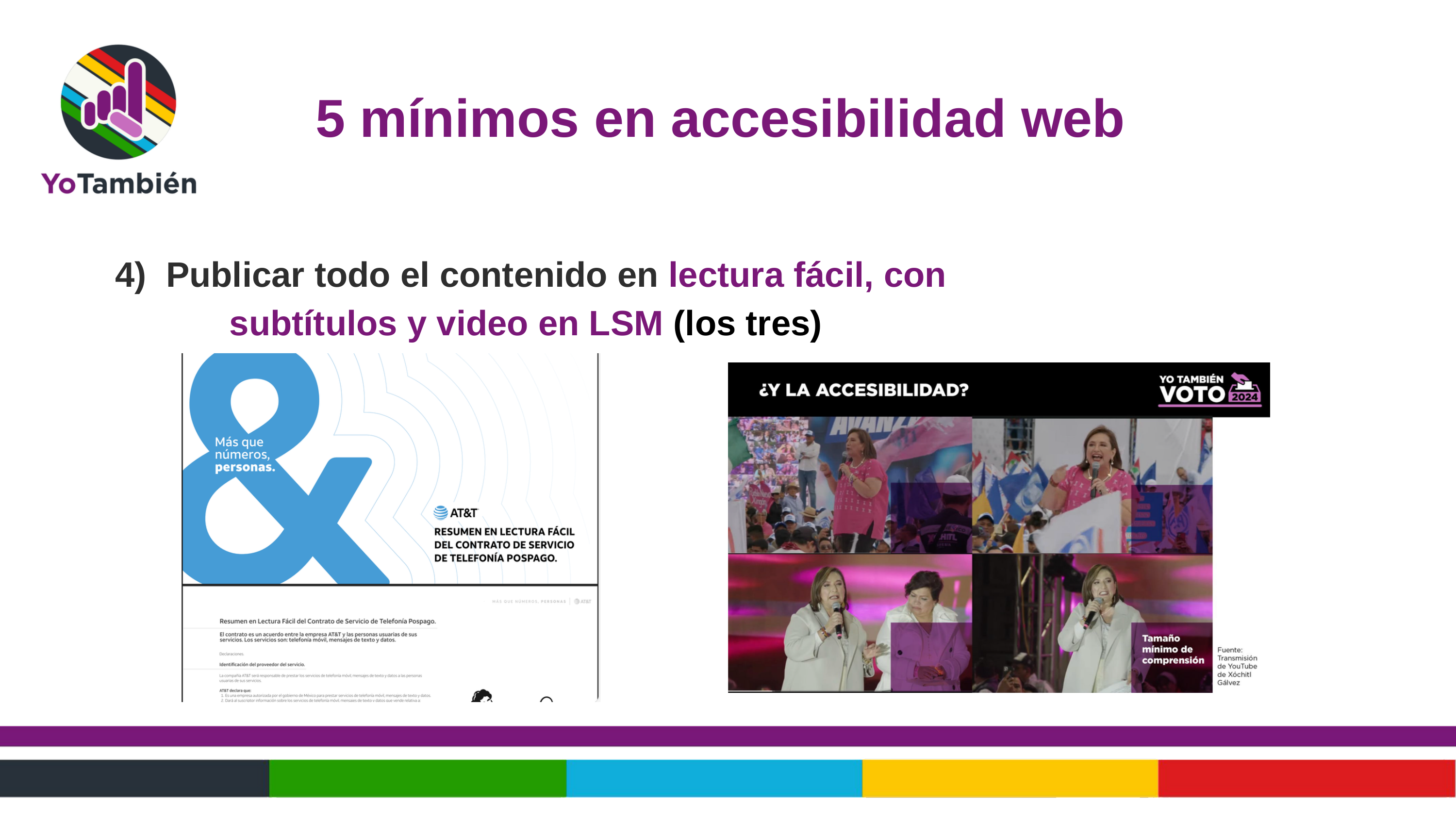

5 mínimos en accesibilidad web

4)  Publicar todo el contenido en lectura fácil, con subtítulos y video en LSM (los tres)